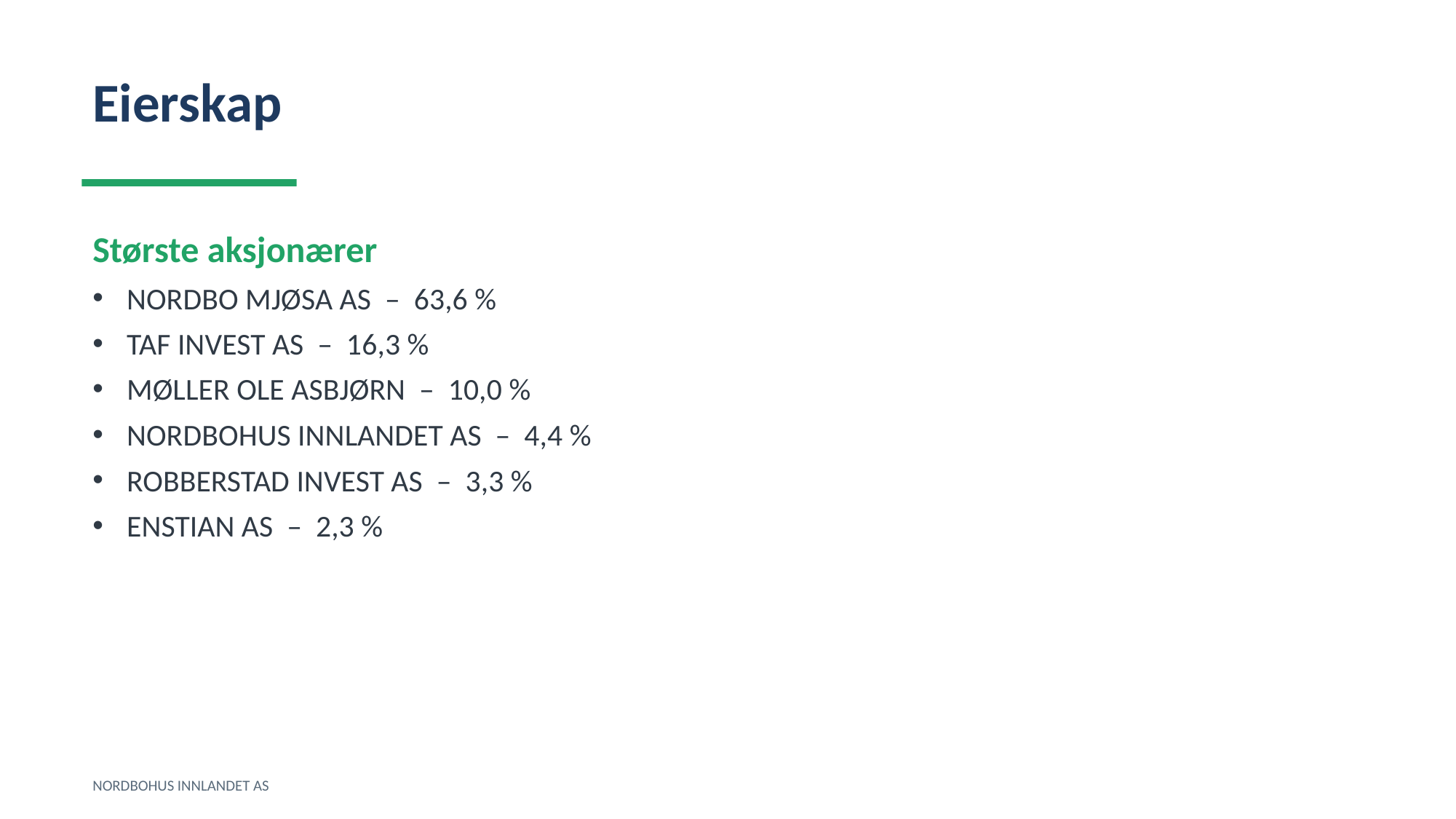

Eierskap

Største aksjonærer
NORDBO MJØSA AS  –  63,6 %
TAF INVEST AS  –  16,3 %
MØLLER OLE ASBJØRN  –  10,0 %
NORDBOHUS INNLANDET AS  –  4,4 %
ROBBERSTAD INVEST AS  –  3,3 %
ENSTIAN AS  –  2,3 %
NORDBOHUS INNLANDET AS